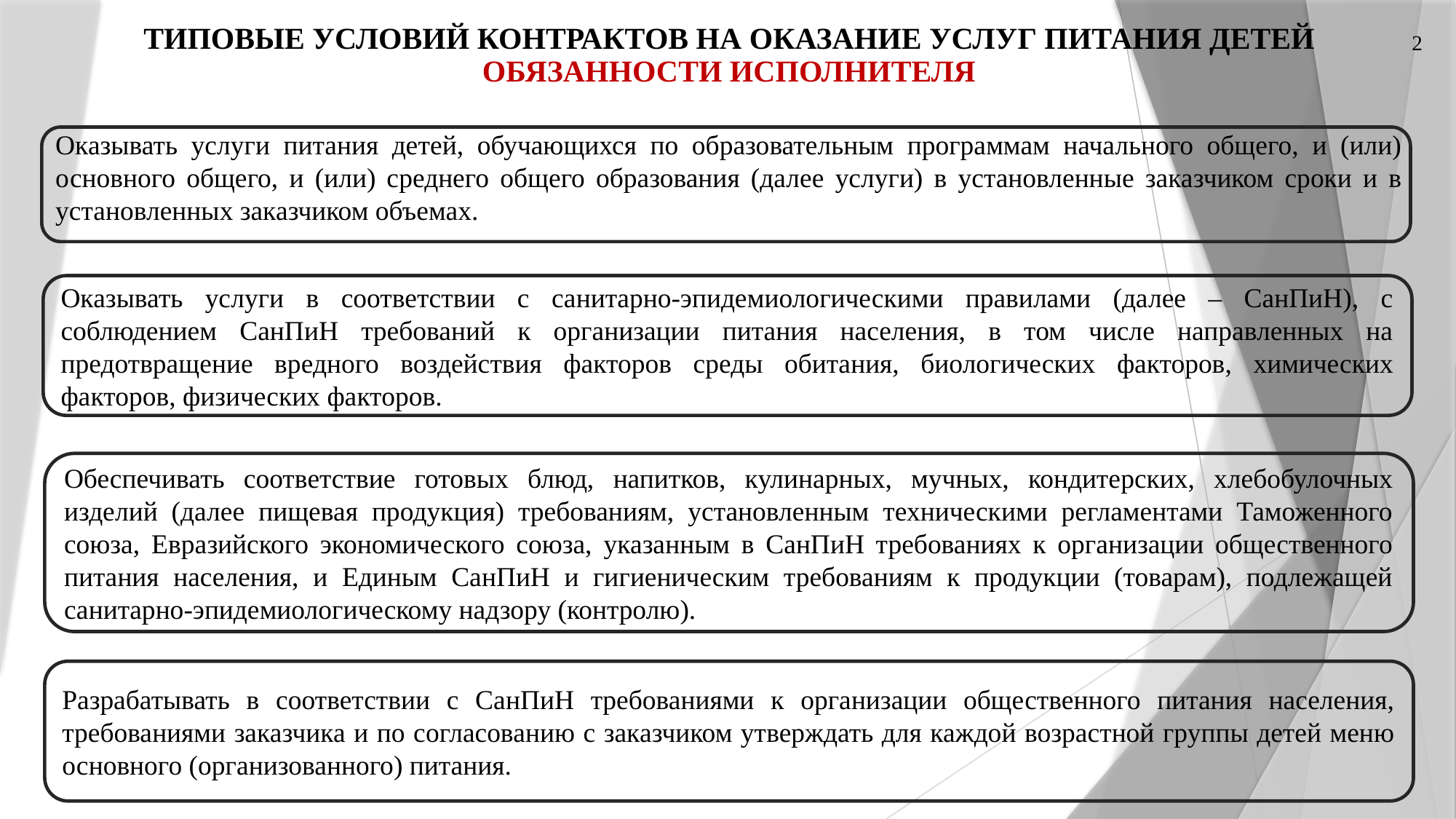

ТИПОВЫЕ УСЛОВИЙ КОНТРАКТОВ НА ОКАЗАНИЕ УСЛУГ ПИТАНИЯ ДЕТЕЙ
ОБЯЗАННОСТИ ИСПОЛНИТЕЛЯ
2
Оказывать услуги питания детей, обучающихся по образовательным программам начального общего, и (или) основного общего, и (или) среднего общего образования (далее услуги) в установленные заказчиком сроки и в установленных заказчиком объемах.

Оказывать услуги в соответствии с санитарно-эпидемиологическими правилами (далее – СанПиН), с соблюдением СанПиН требований к организации питания населения, в том числе направленных на предотвращение вредного воздействия факторов среды обитания, биологических факторов, химических факторов, физических факторов.
Обеспечивать соответствие готовых блюд, напитков, кулинарных, мучных, кондитерских, хлебобулочных изделий (далее пищевая продукция) требованиям, установленным техническими регламентами Таможенного союза, Евразийского экономического союза, указанным в СанПиН требованиях к организации общественного питания населения, и Единым СанПиН и гигиеническим требованиям к продукции (товарам), подлежащей санитарно-эпидемиологическому надзору (контролю).
Разрабатывать в соответствии с СанПиН требованиями к организации общественного питания населения, требованиями заказчика и по согласованию с заказчиком утверждать для каждой возрастной группы детей меню основного (организованного) питания.